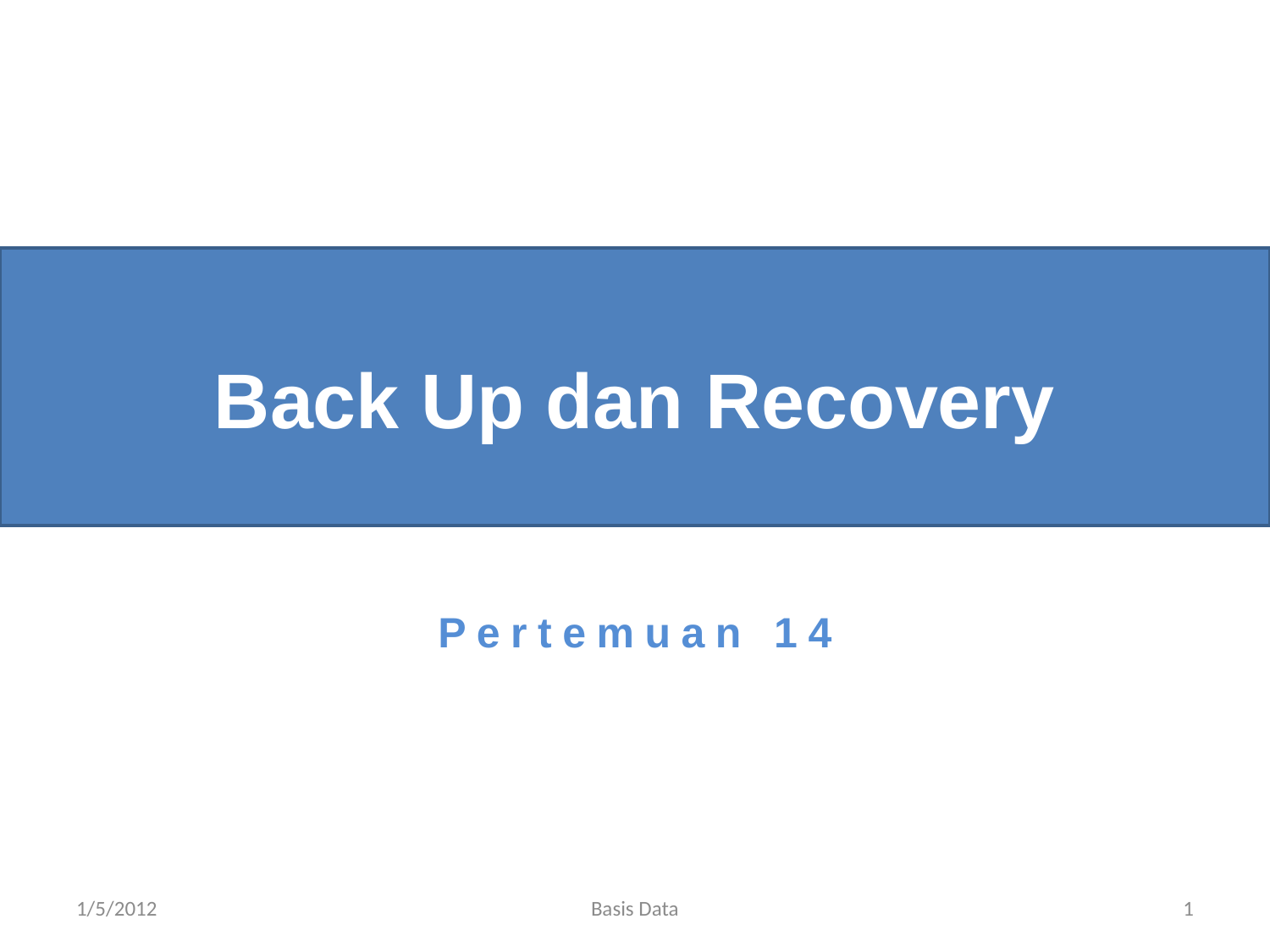

# Back Up dan Recovery

Pertemuan 14
1/5/2012
Basis Data
1